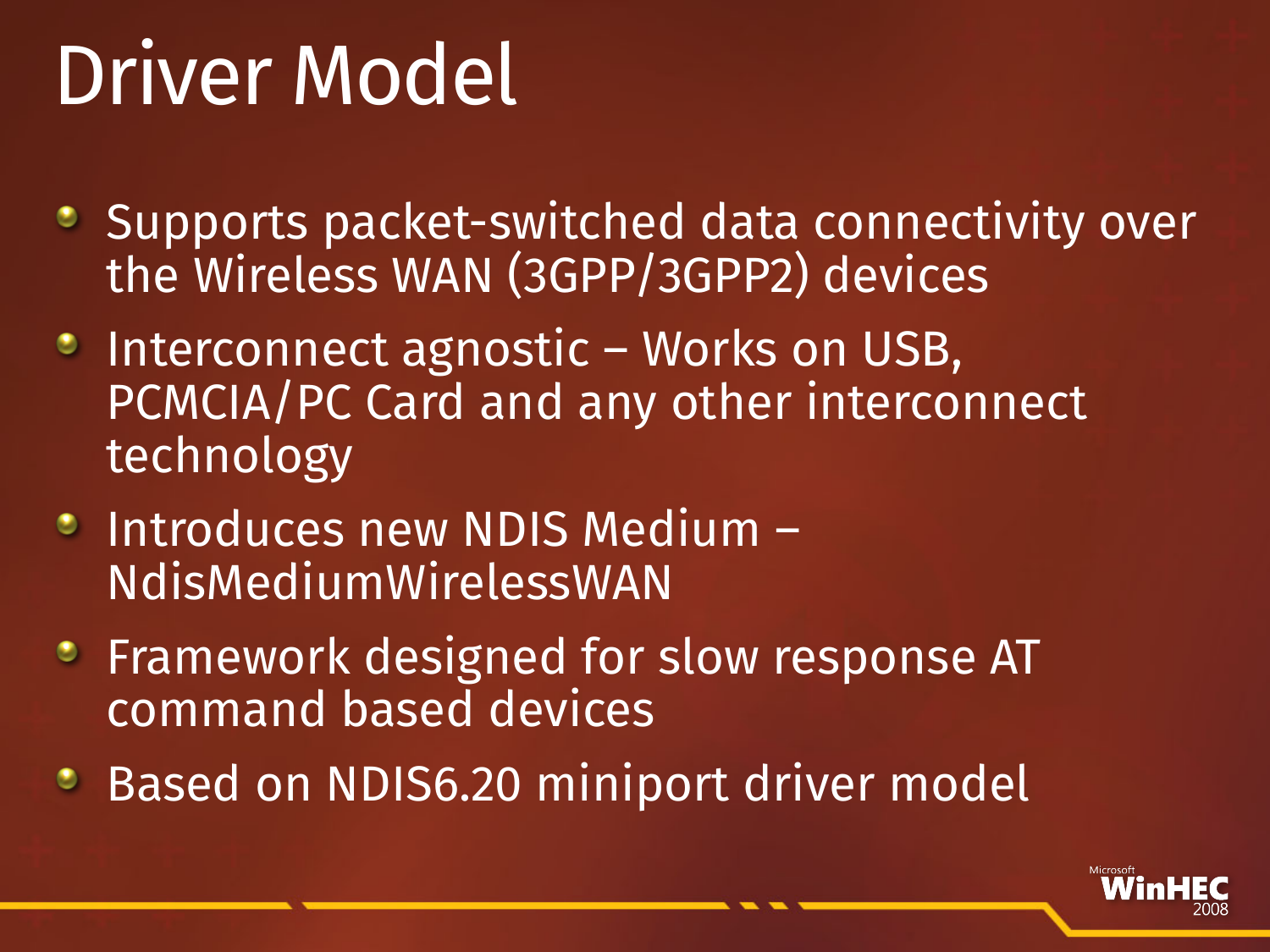

# Driver Model
Supports packet-switched data connectivity over the Wireless WAN (3GPP/3GPP2) devices
Interconnect agnostic – Works on USB, PCMCIA/PC Card and any other interconnect technology
Introduces new NDIS Medium – NdisMediumWirelessWAN
Framework designed for slow response AT command based devices
Based on NDIS6.20 miniport driver model